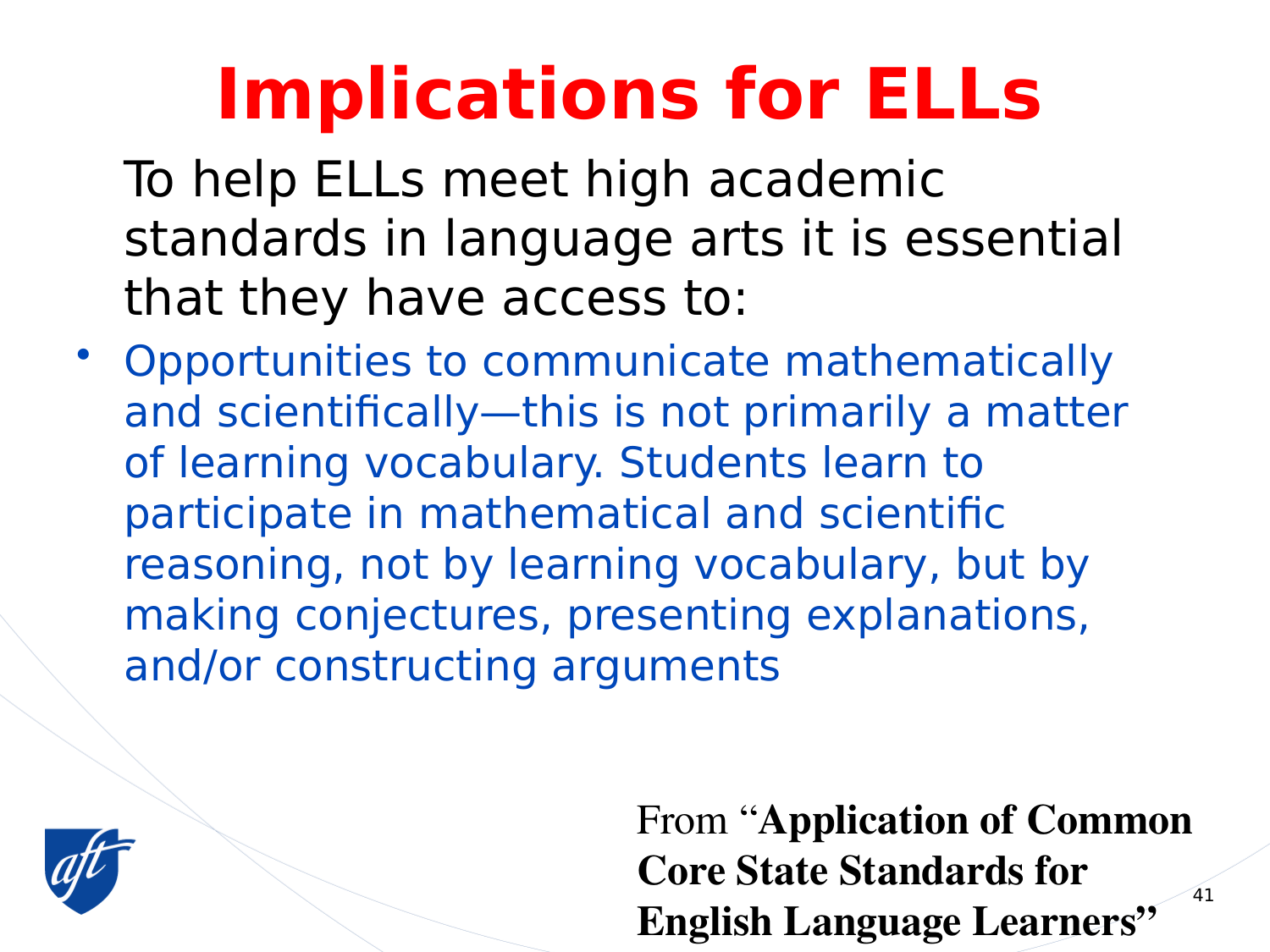

# Implications for ELLs

	To help ELLs meet high academic standards in language arts it is essential that they have access to:
Opportunities to communicate mathematically and scientifically—this is not primarily a matter of learning vocabulary. Students learn to participate in mathematical and scientific reasoning, not by learning vocabulary, but by making conjectures, presenting explanations, and/or constructing arguments
From “Application of Common Core State Standards for English Language Learners”
41